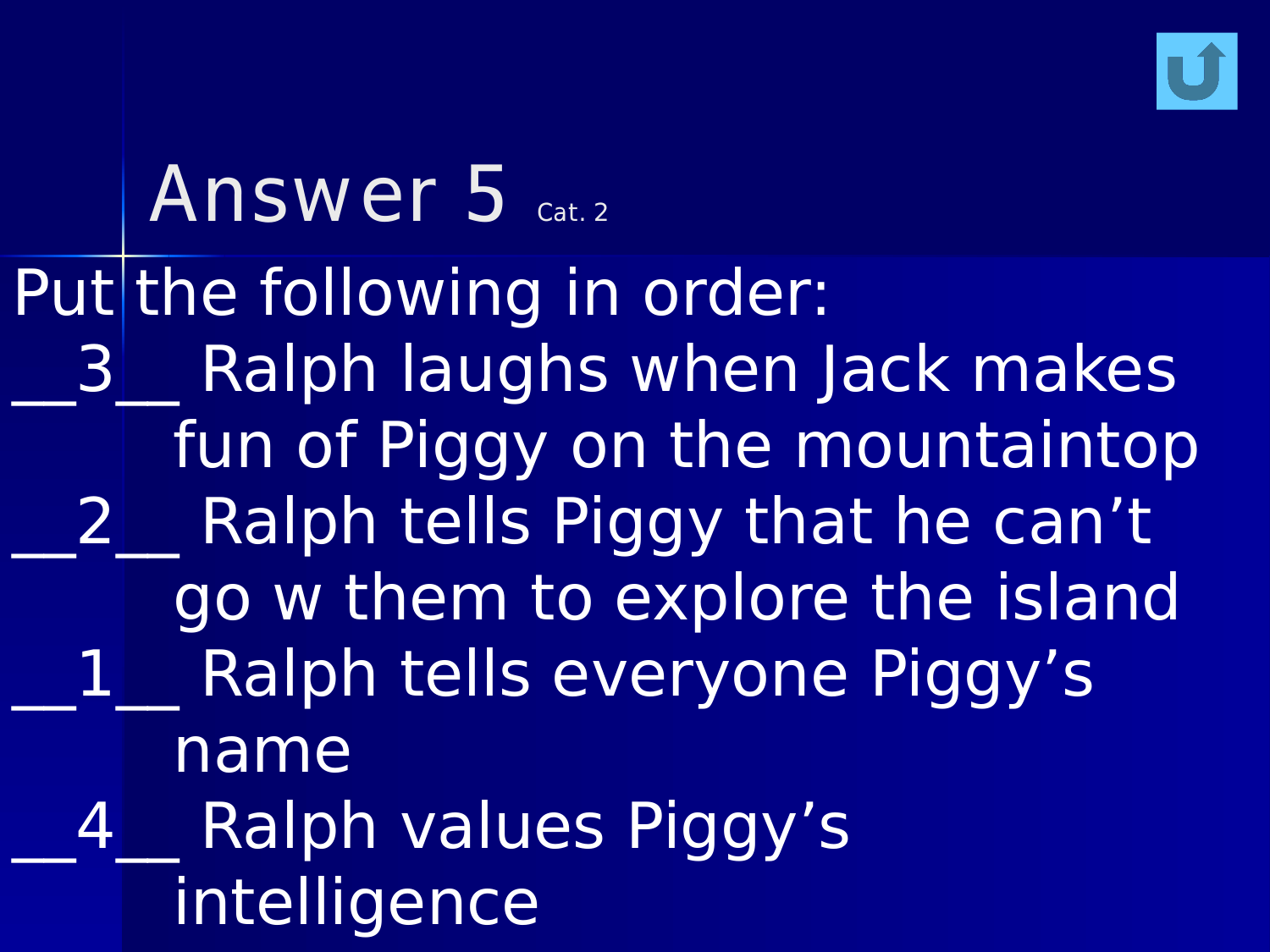

# Answer 5 Cat. 2
Put the following in order:
__3__ Ralph laughs when Jack makes
        fun of Piggy on the mountaintop
__2__ Ralph tells Piggy that he can’t
        go w them to explore the island
__1__ Ralph tells everyone Piggy’s
        name
__4__ Ralph values Piggy’s
        intelligence